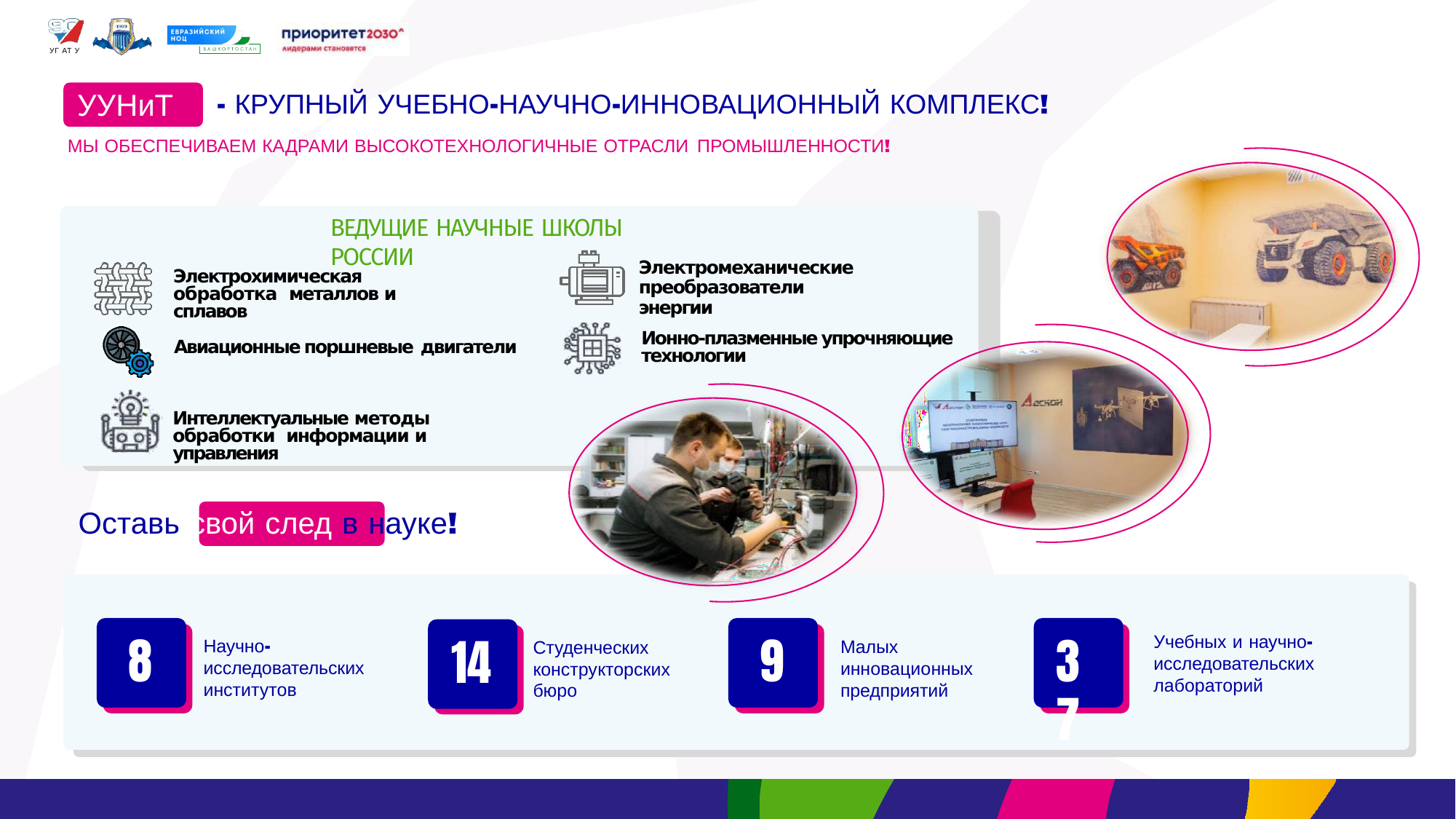

УГ АТ У
УУНиТ
- КРУПНЫЙ УЧЕБНО-НАУЧНО-ИННОВАЦИОННЫЙ КОМПЛЕКС!
МЫ ОБЕСПЕЧИВАЕМ КАДРАМИ ВЫСОКОТЕХНОЛОГИЧНЫЕ ОТРАСЛИ ПРОМЫШЛЕННОСТИ!

ВЕДУЩИЕ НАУЧНЫЕ ШКОЛЫ РОССИИ

Электромеханические
преобразователи энергии
Электрохимическая обработка  металлов и сплавов
Ионно-плазменные упрочняющие  технологии

Авиационные поршневые двигатели
Интеллектуальные методы обработки  информации и управления

Оставь свой след в науке!

Учебных и научно-  исследовательских  лабораторий
8
9
37
Научно-  исследовательских  институтов
14
Малых
инновационных  предприятий
Студенческих
конструкторских
бюро